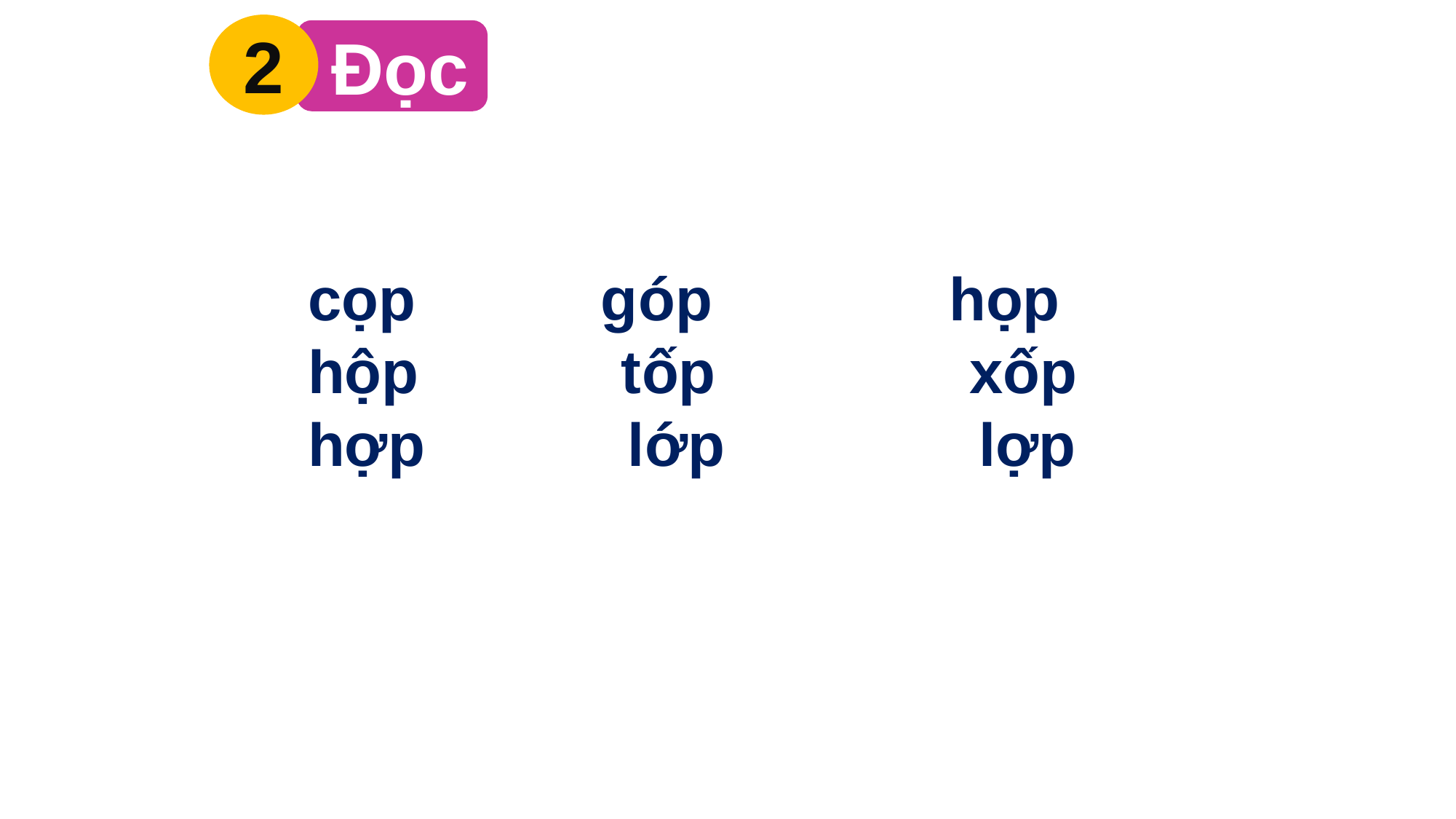

2
 Đọc
cọp           góp              họp
hộp            tốp               xốp
hợp            lớp               lợp